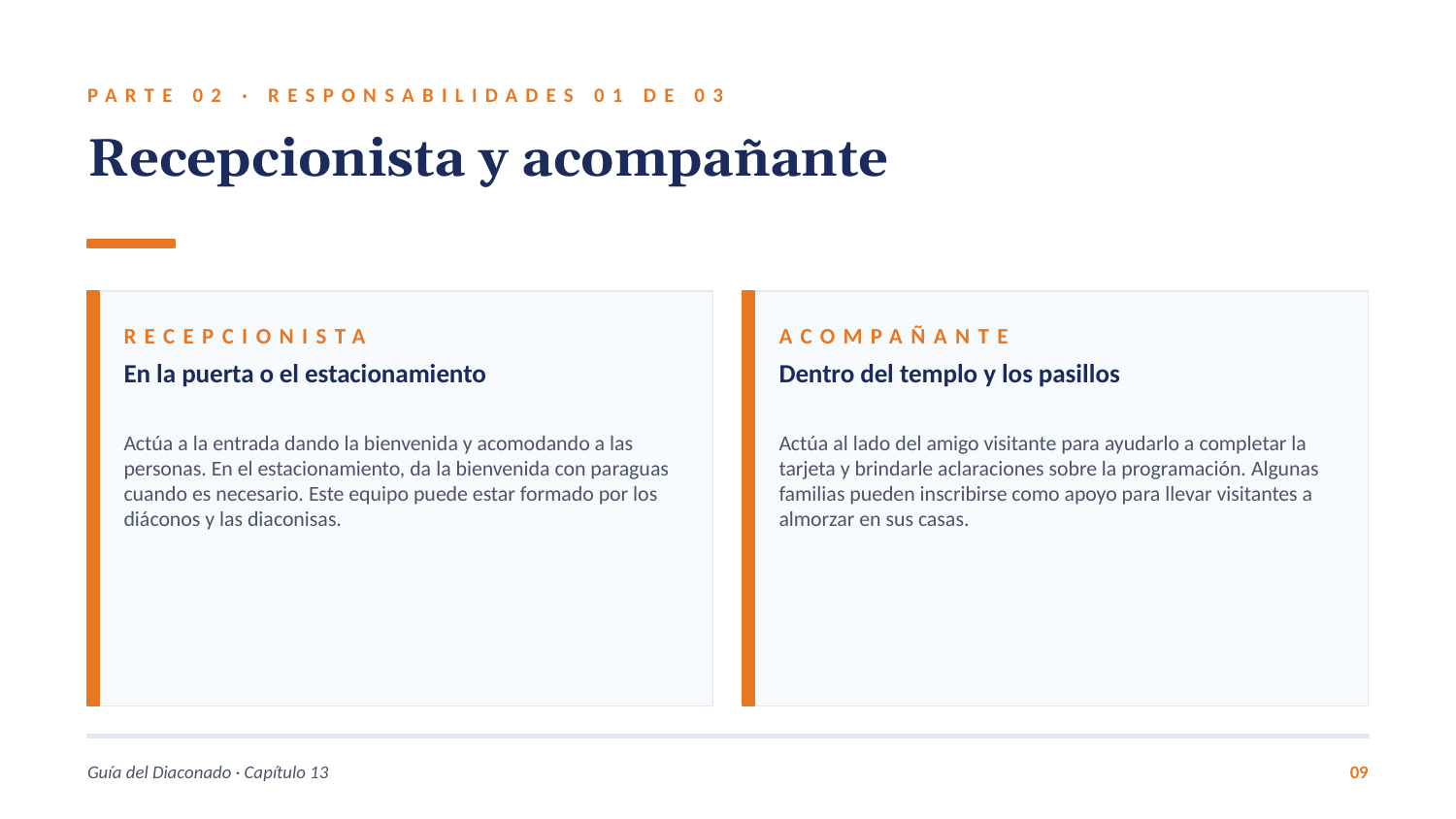

PARTE 02 · RESPONSABILIDADES 01 DE 03
Recepcionista y acompañante

RECEPCIONISTA
ACOMPAÑANTE
En la puerta o el estacionamiento
Dentro del templo y los pasillos
Actúa a la entrada dando la bienvenida y acomodando a las personas. En el estacionamiento, da la bienvenida con paraguas cuando es necesario. Este equipo puede estar formado por los diáconos y las diaconisas.
Actúa al lado del amigo visitante para ayudarlo a completar la tarjeta y brindarle aclaraciones sobre la programación. Algunas familias pueden inscribirse como apoyo para llevar visitantes a almorzar en sus casas.

Guía del Diaconado · Capítulo 13
09